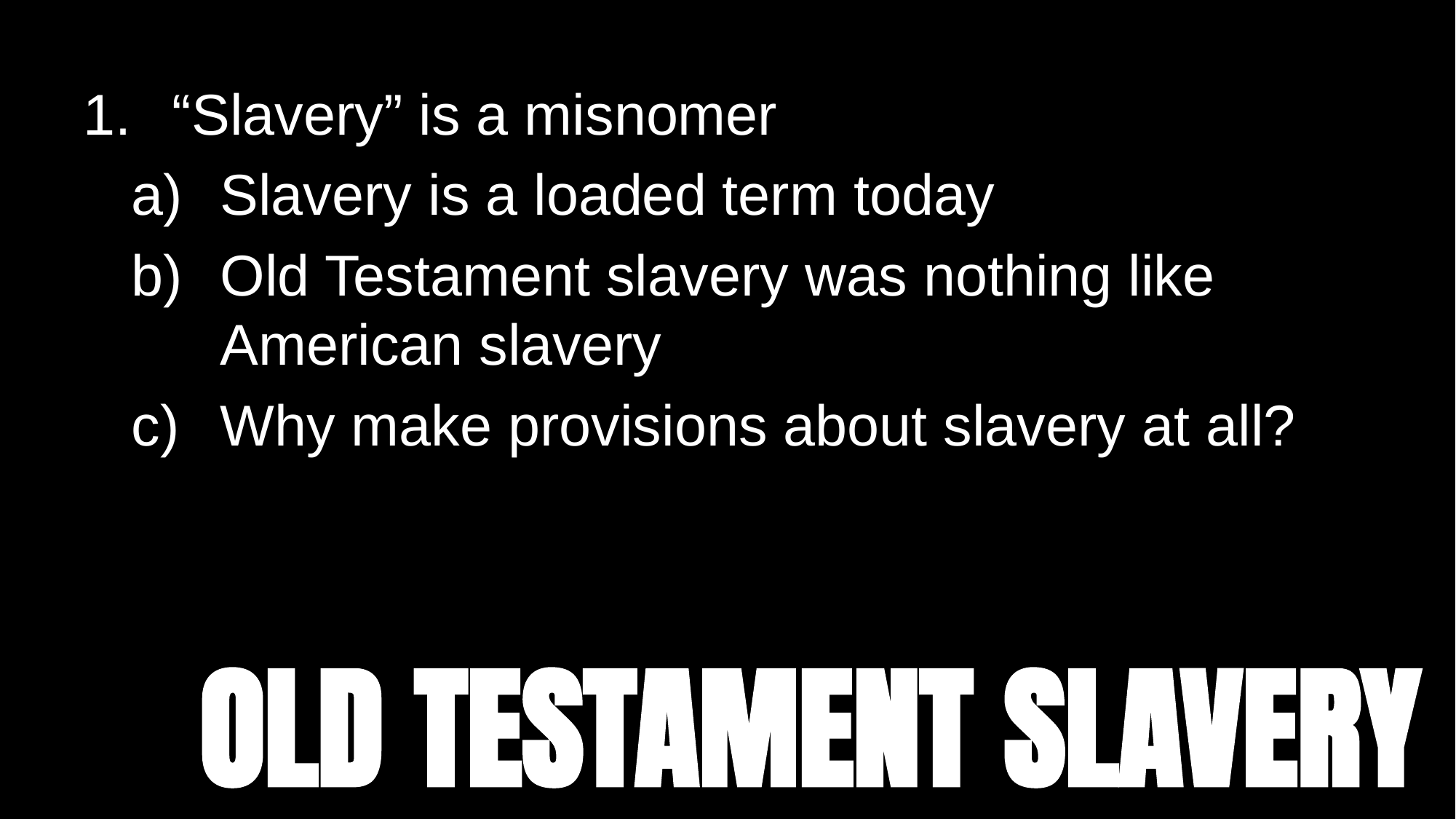

“Slavery” is a misnomer
Slavery is a loaded term today
Old Testament slavery was nothing like American slavery
Why make provisions about slavery at all?
OLD TESTAMENT SLAVERY